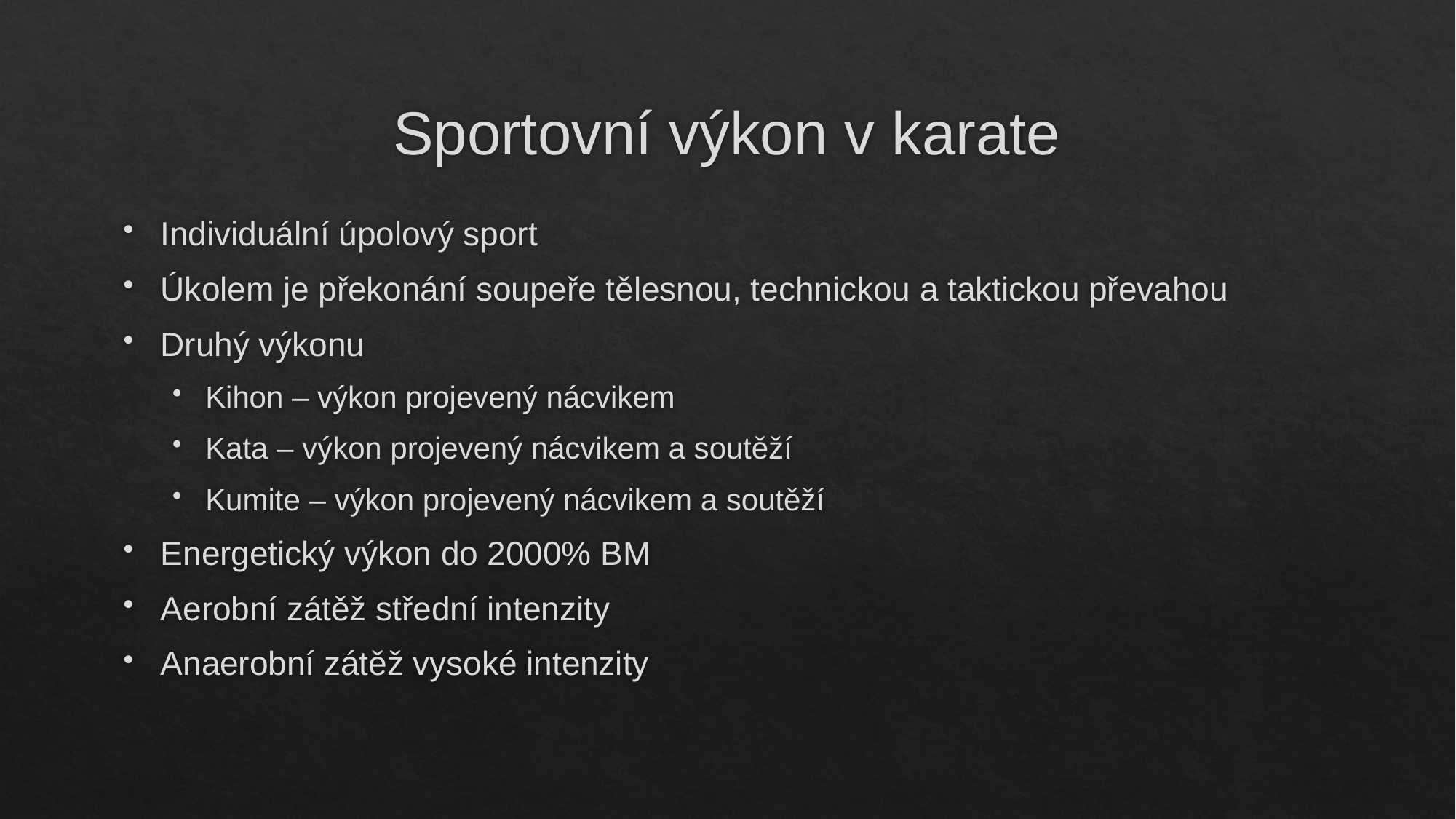

# Sportovní výkon v karate
Individuální úpolový sport
Úkolem je překonání soupeře tělesnou, technickou a taktickou převahou
Druhý výkonu
Kihon – výkon projevený nácvikem
Kata – výkon projevený nácvikem a soutěží
Kumite – výkon projevený nácvikem a soutěží
Energetický výkon do 2000% BM
Aerobní zátěž střední intenzity
Anaerobní zátěž vysoké intenzity